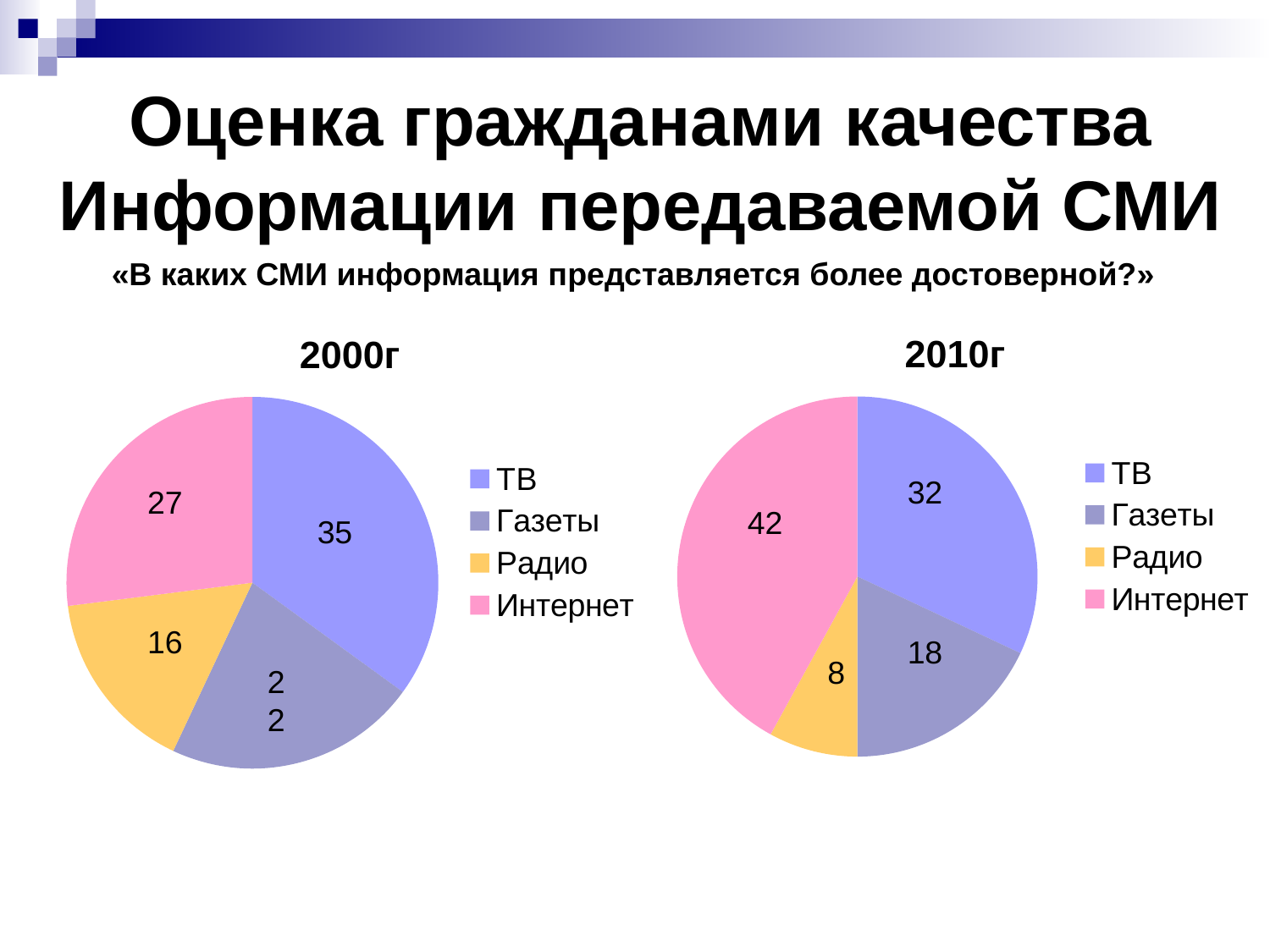

Оценка гражданами качества
Информации передаваемой СМИ
«В каких СМИ информация представляется более достоверной?»

### Chart:

| Category | 2000г |
|---|---|
| ТВ | 35.0 |
| Газеты | 22.0 |
| Радио | 16.0 |
| Интернет | 27.0 |

### Chart:

| Category | 2010г |
|---|---|
| ТВ | 32.0 |
| Газеты | 18.0 |
| Радио | 8.0 |
| Интернет | 42.0 |
32
27
42
35
16
18
8
22